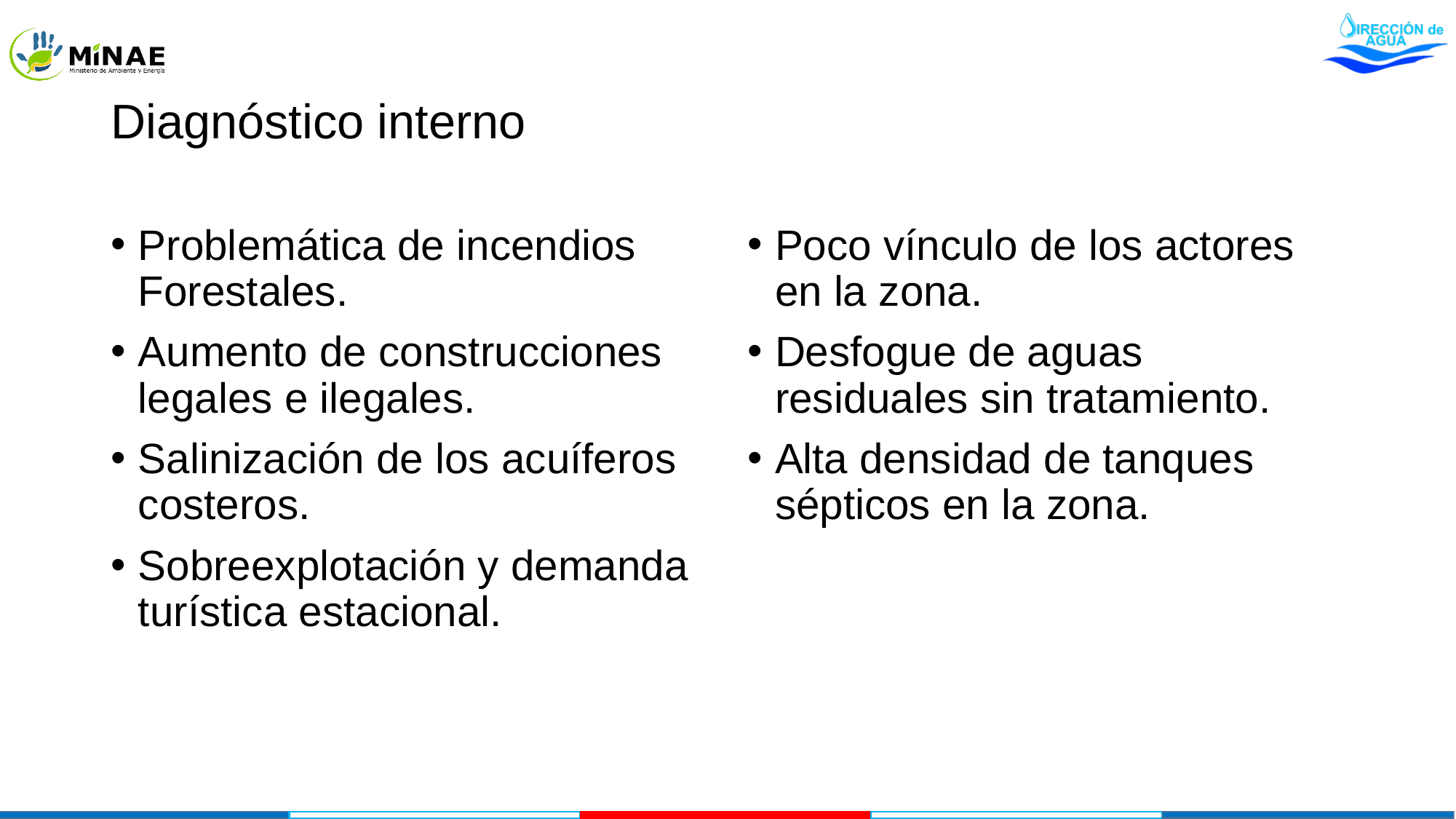

# Diagnóstico interno
Problemática de incendios Forestales.
Aumento de construcciones legales e ilegales.
Salinización de los acuíferos costeros.
Sobreexplotación y demanda turística estacional.

Poco vínculo de los actores en la zona.
Desfogue de aguas residuales sin tratamiento.
Alta densidad de tanques sépticos en la zona.